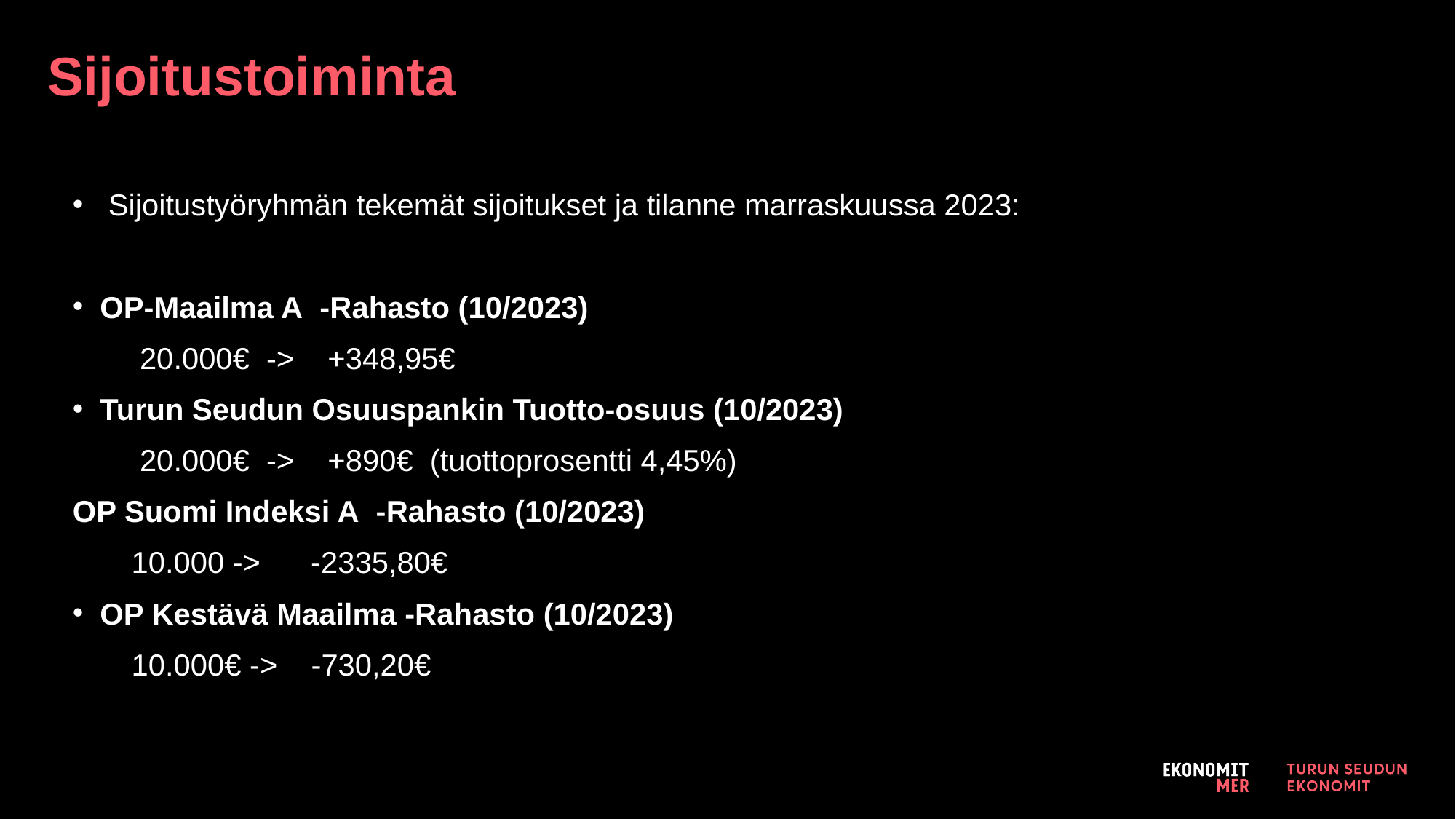

# Sijoitustoiminta

 Sijoitustyöryhmän tekemät sijoitukset ja tilanne marraskuussa 2023:

OP-Maailma A  -Rahasto (10/2023)
        20.000€  ->    +348,95€
Turun Seudun Osuuspankin Tuotto-osuus (10/2023)
        20.000€  ->    +890€  (tuottoprosentti 4,45%)
OP Suomi Indeksi A  -Rahasto (10/2023)
       10.000 ->      -2335,80€
OP Kestävä Maailma -Rahasto (10/2023)
       10.000€ ->    -730,20€